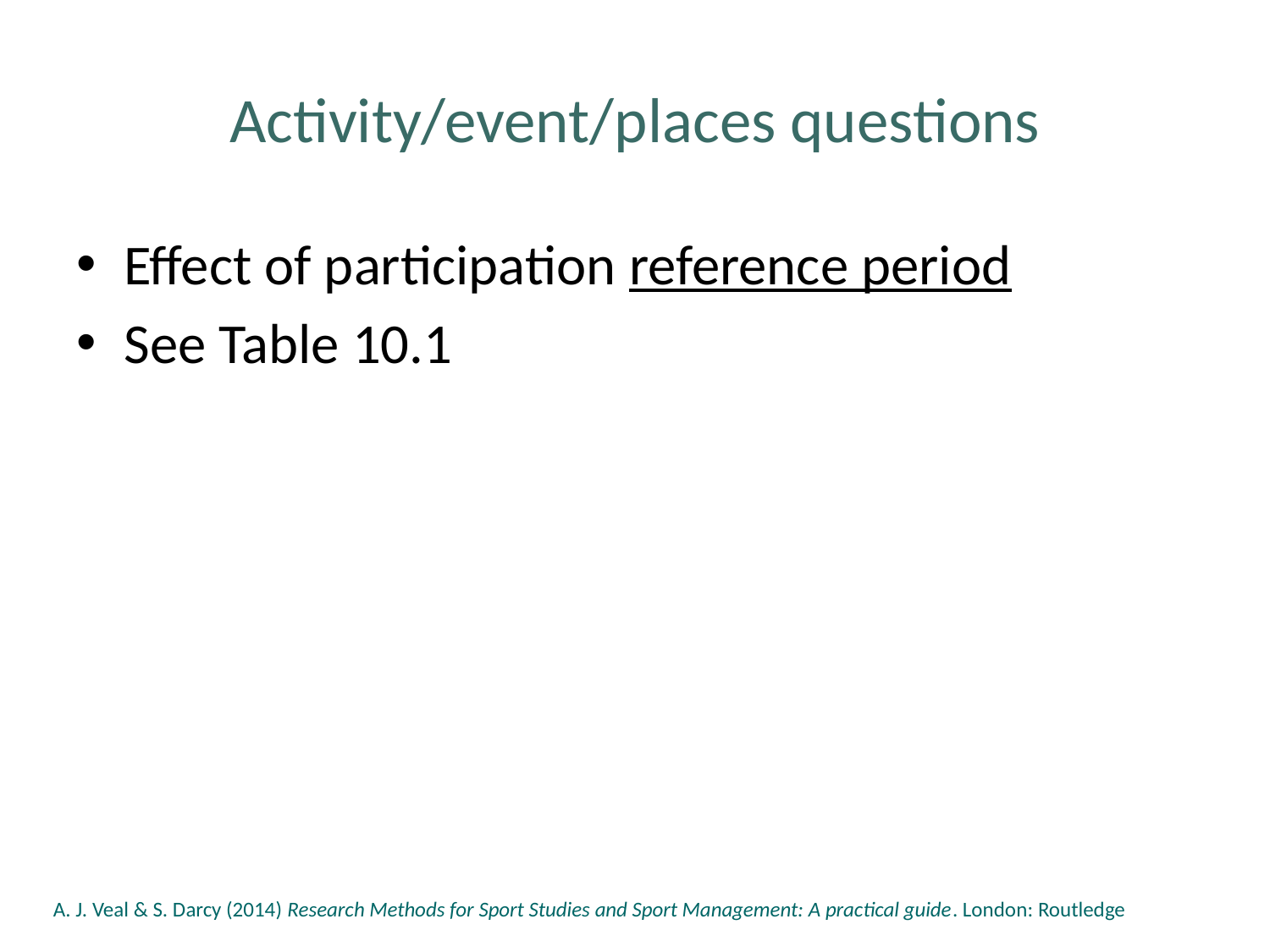

# Activity/event/places questions
Effect of participation reference period
See Table 10.1
A. J. Veal & S. Darcy (2014) Research Methods for Sport Studies and Sport Management: A practical guide. London: Routledge